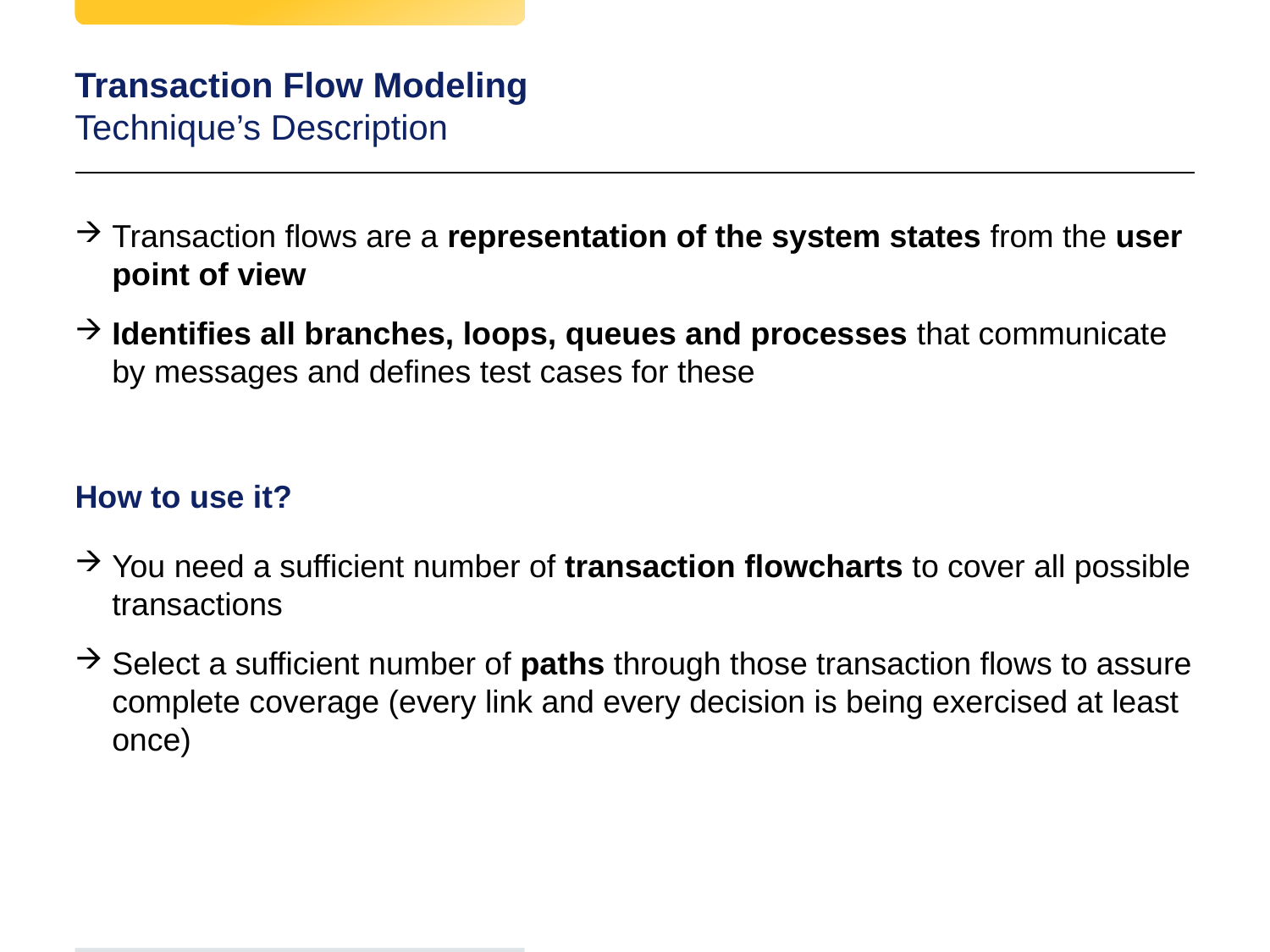

# Transaction Flow Modeling Technique’s Description
Transaction flows are a representation of the system states from the user point of view
Identifies all branches, loops, queues and processes that communicate by messages and defines test cases for these
How to use it?
You need a sufficient number of transaction flowcharts to cover all possible transactions
Select a sufficient number of paths through those transaction flows to assure complete coverage (every link and every decision is being exercised at least once)
Test
d
Test
d
7